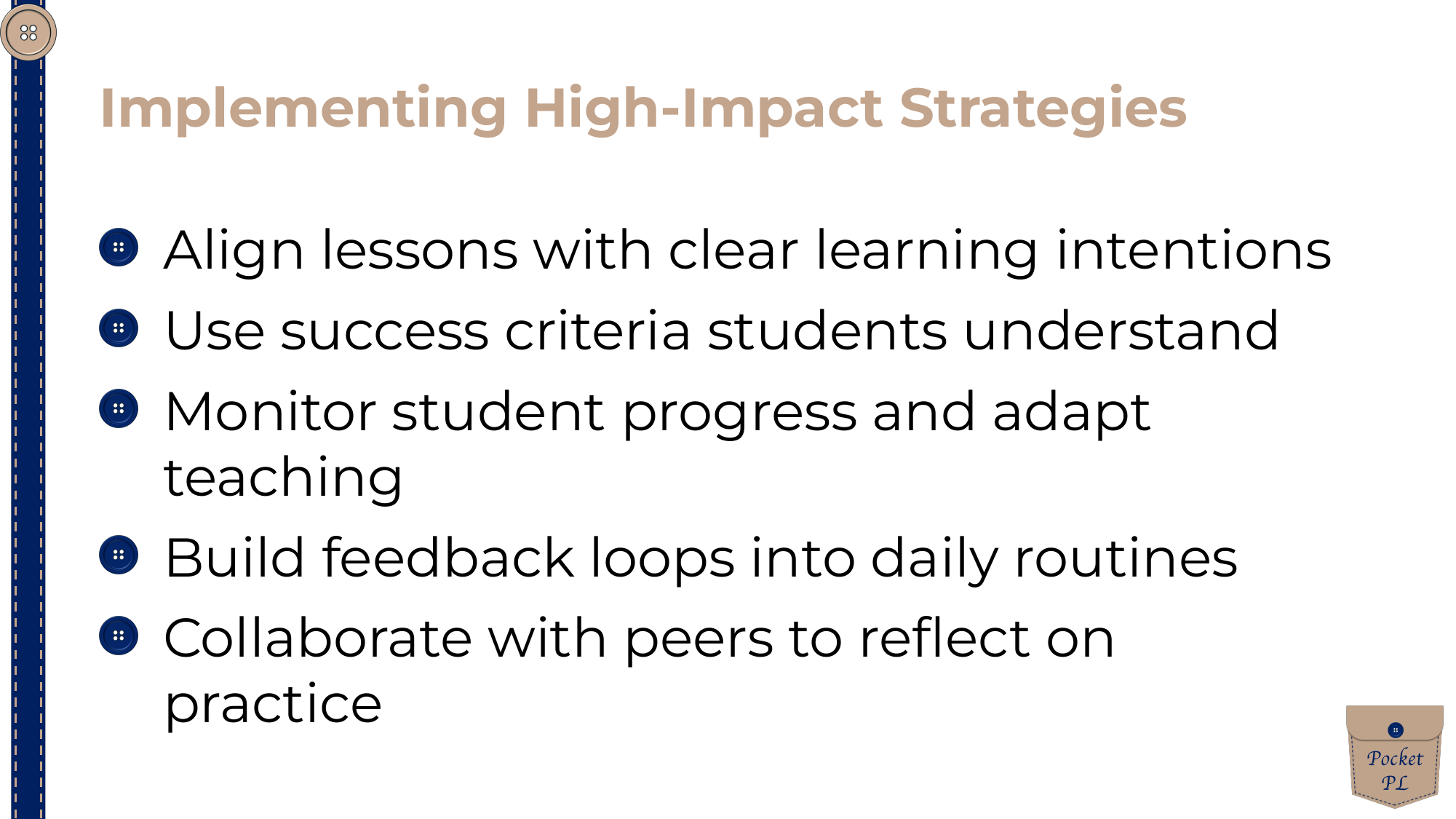

Implementing High-Impact Strategies
Align lessons with clear learning intentions
Use success criteria students understand
Monitor student progress and adapt teaching
Build feedback loops into daily routines
Collaborate with peers to reflect on practice